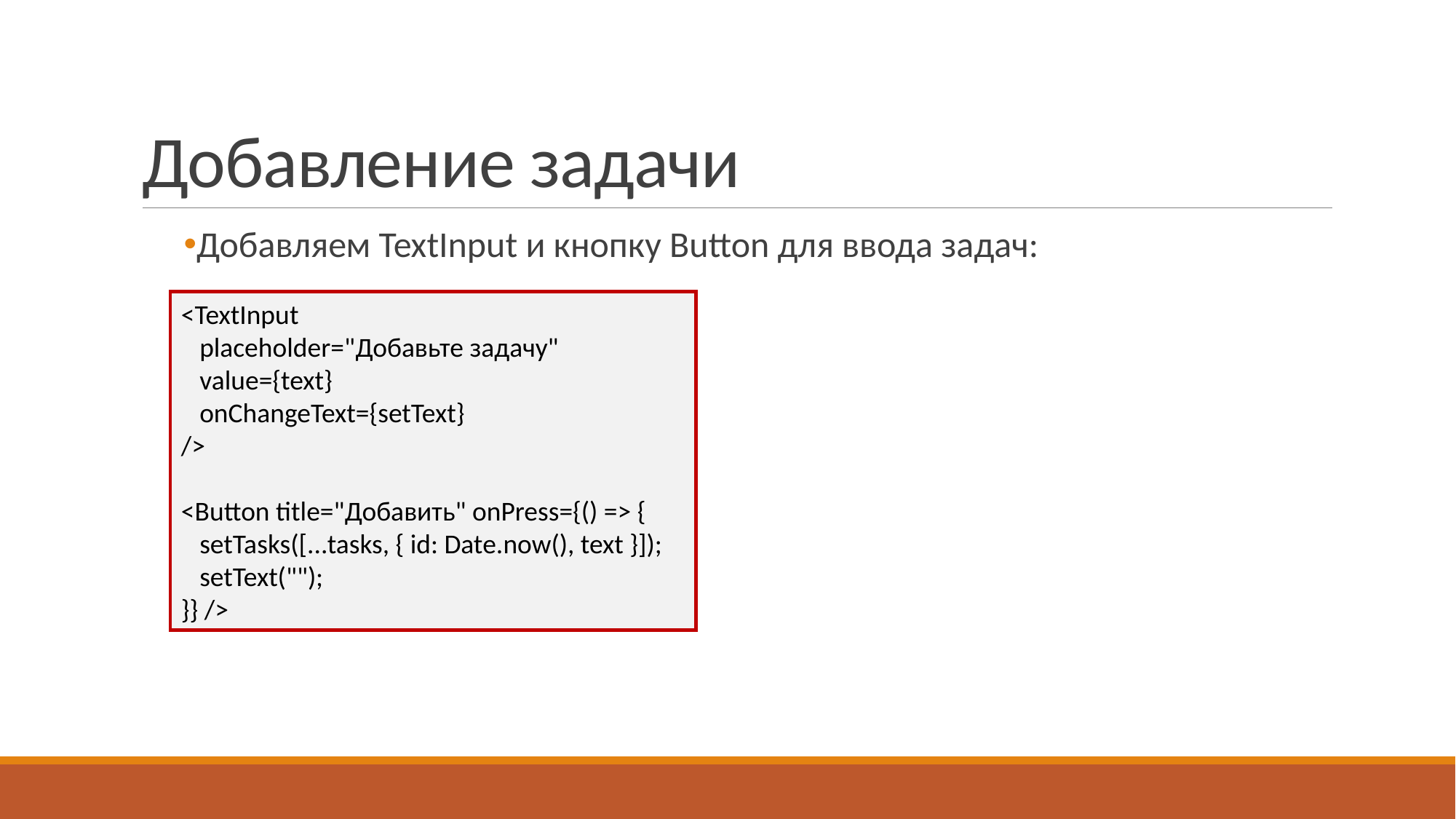

# Добавление задачи
Добавляем TextInput и кнопку Button для ввода задач:
<TextInput
   placeholder="Добавьте задачу"
   value={text}
   onChangeText={setText}
/>

<Button title="Добавить" onPress={() => {
   setTasks([...tasks, { id: Date.now(), text }]);
   setText("");
}} />